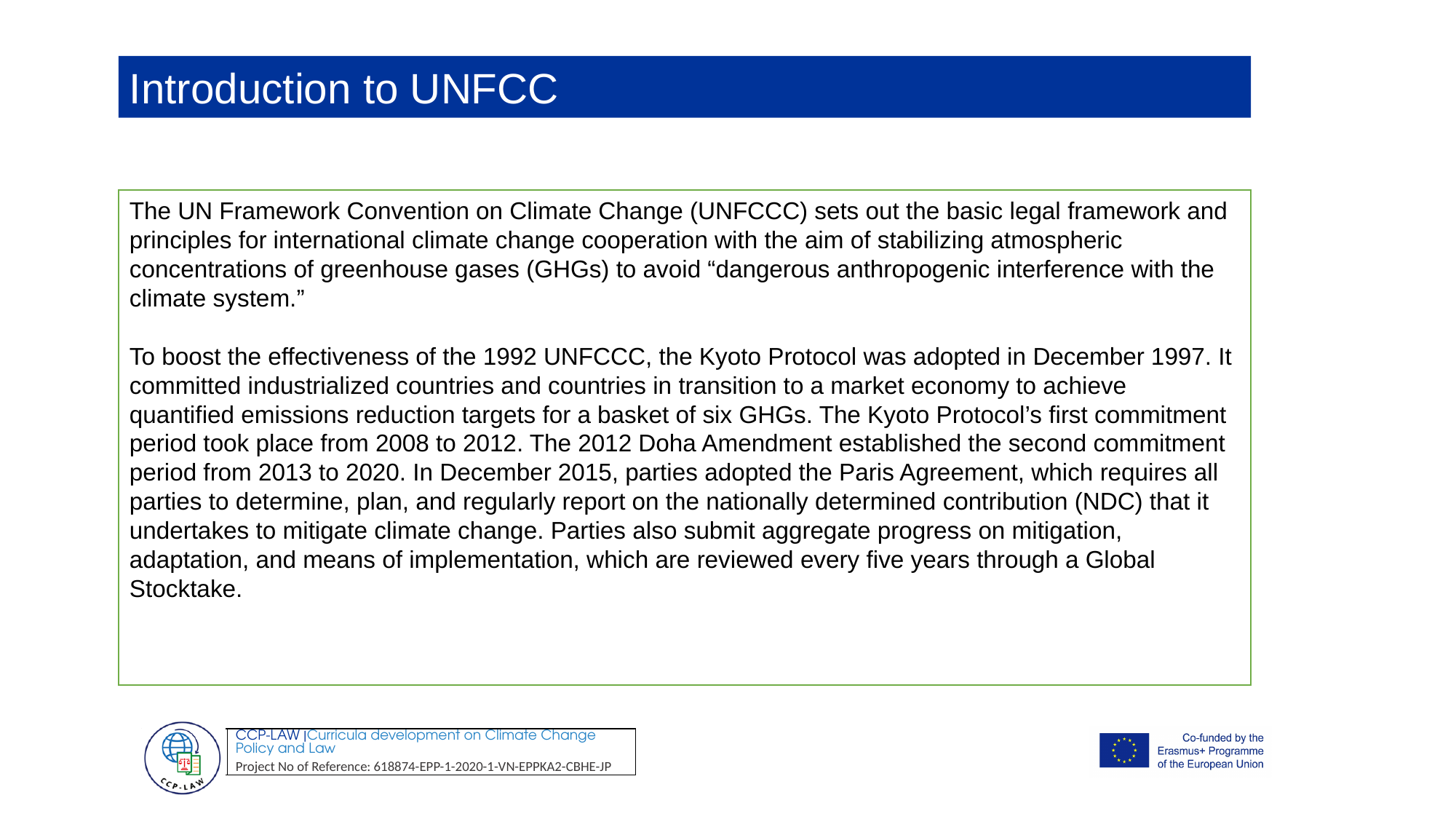

Introduction to UNFCC
The UN Framework Convention on Climate Change (UNFCCC) sets out the basic legal framework and principles for international climate change cooperation with the aim of stabilizing atmospheric concentrations of greenhouse gases (GHGs) to avoid “dangerous anthropogenic interference with the climate system.”

To boost the effectiveness of the 1992 UNFCCC, the Kyoto Protocol was adopted in December 1997. It committed industrialized countries and countries in transition to a market economy to achieve quantified emissions reduction targets for a basket of six GHGs. The Kyoto Protocol’s first commitment period took place from 2008 to 2012. The 2012 Doha Amendment established the second commitment period from 2013 to 2020. In December 2015, parties adopted the Paris Agreement, which requires all parties to determine, plan, and regularly report on the nationally determined contribution (NDC) that it undertakes to mitigate climate change. Parties also submit aggregate progress on mitigation, adaptation, and means of implementation, which are reviewed every five years through a Global Stocktake.